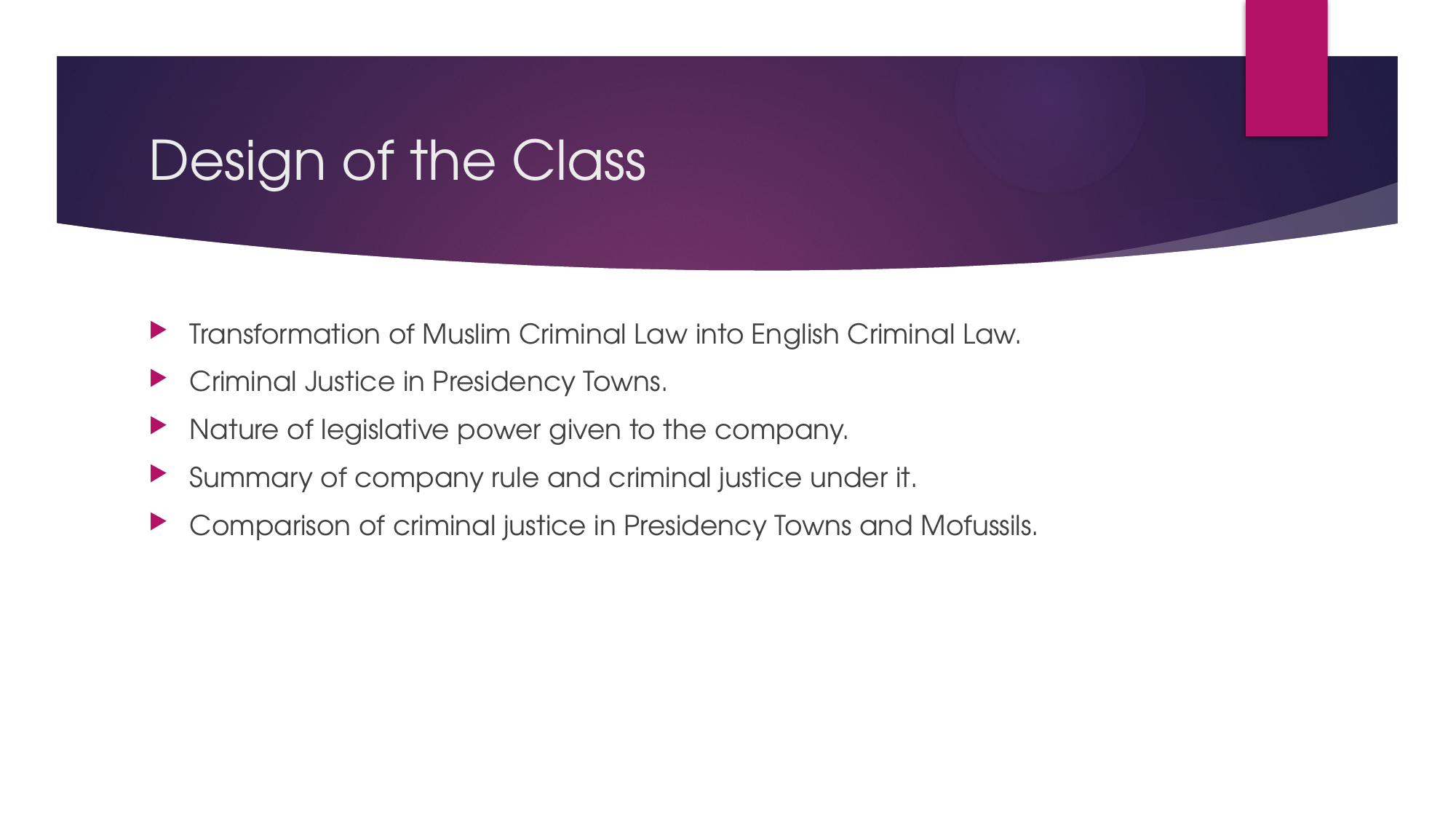

# Design of the Class
Transformation of Muslim Criminal Law into English Criminal Law.
Criminal Justice in Presidency Towns.
Nature of legislative power given to the company.
Summary of company rule and criminal justice under it.
Comparison of criminal justice in Presidency Towns and Mofussils.